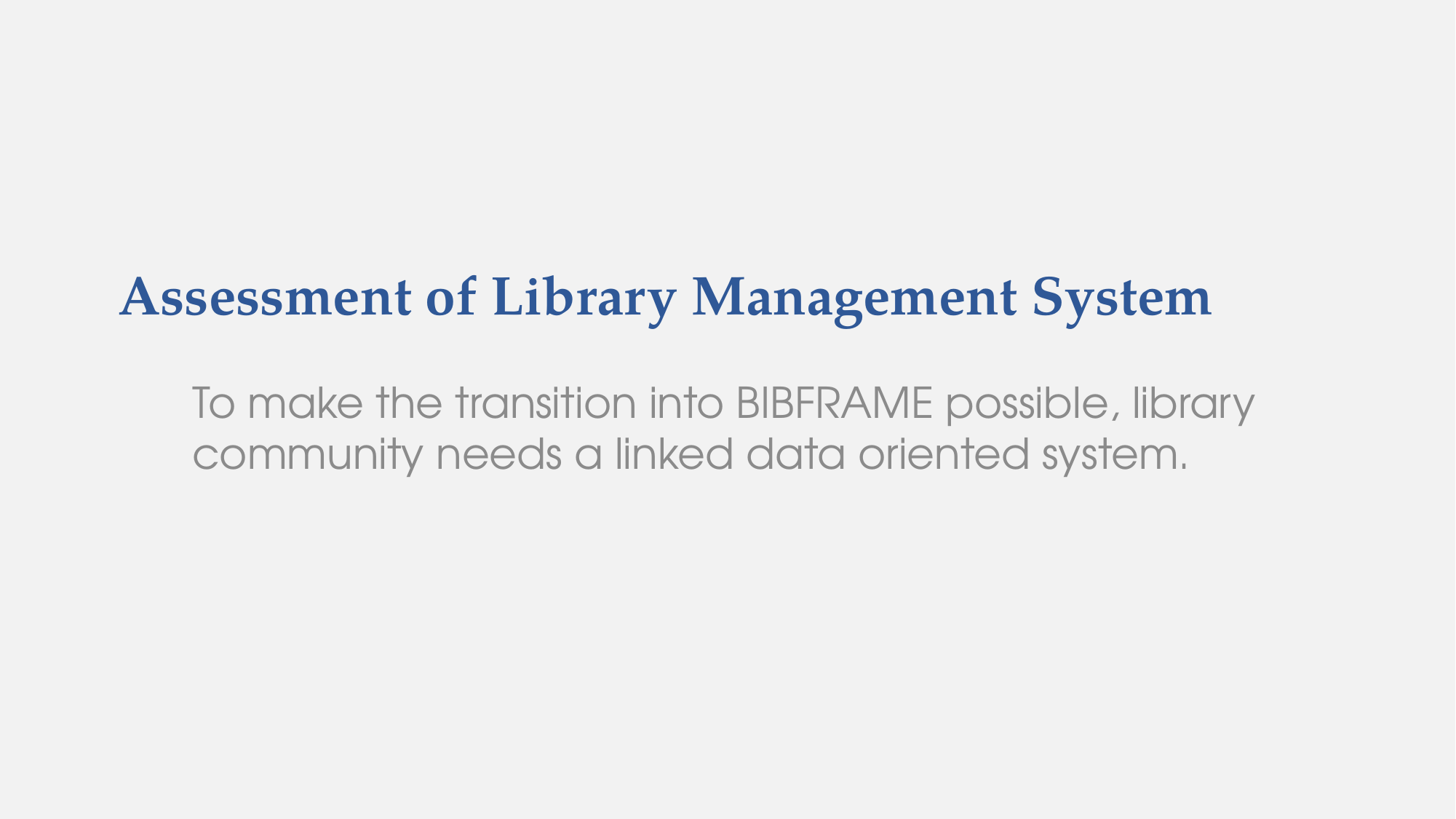

# Assessment of Library Management System
To make the transition into BIBFRAME possible, library community needs a linked data oriented system.